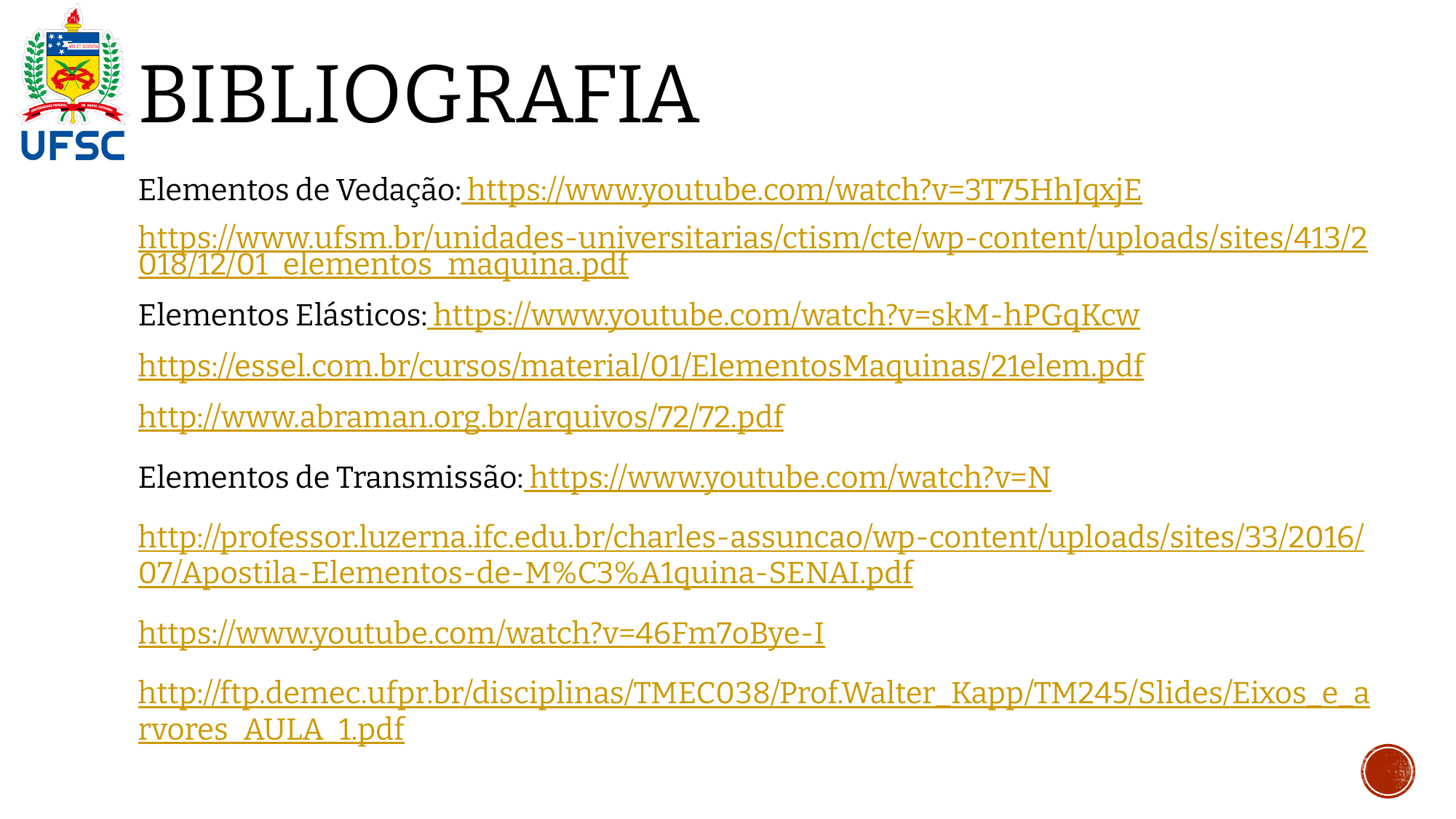

# BIBLIOGRAFIA

Elementos de Vedação: https://www.youtube.com/watch?v=3T75HhJqxjE
https://www.ufsm.br/unidades-universitarias/ctism/cte/wp-content/uploads/sites/413/2018/12/01_elementos_maquina.pdf
Elementos Elásticos: https://www.youtube.com/watch?v=skM-hPGqKcw
https://essel.com.br/cursos/material/01/ElementosMaquinas/21elem.pdf
http://www.abraman.org.br/arquivos/72/72.pdf
Elementos de Transmissão: https://www.youtube.com/watch?v=N
http://professor.luzerna.ifc.edu.br/charles-assuncao/wp-content/uploads/sites/33/2016/07/Apostila-Elementos-de-M%C3%A1quina-SENAI.pdf
https://www.youtube.com/watch?v=46Fm7oBye-I
http://ftp.demec.ufpr.br/disciplinas/TMEC038/Prof.Walter_Kapp/TM245/Slides/Eixos_e_arvores_AULA_1.pdf